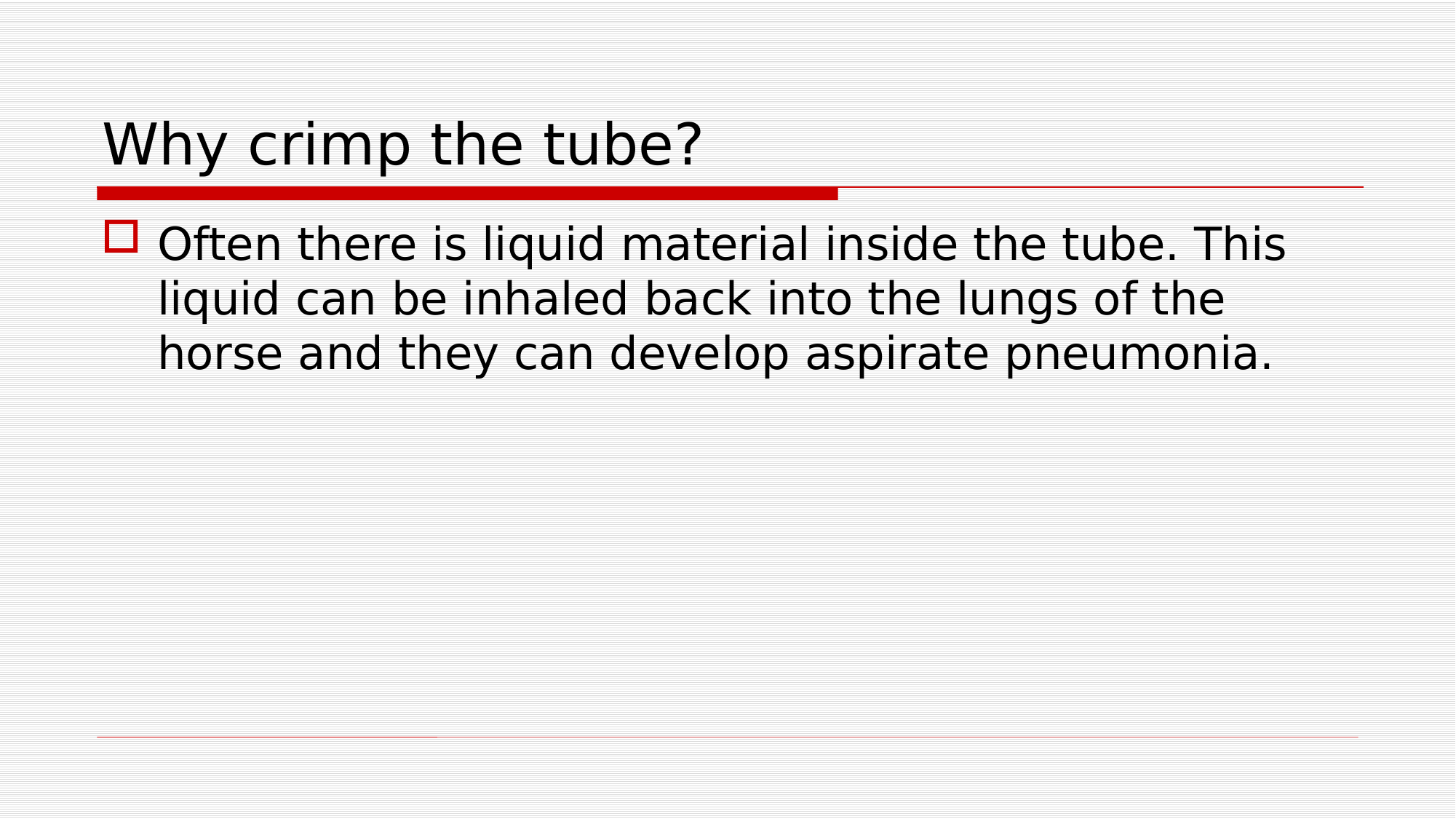

# Why crimp the tube?
Often there is liquid material inside the tube. This liquid can be inhaled back into the lungs of the horse and they can develop aspirate pneumonia.